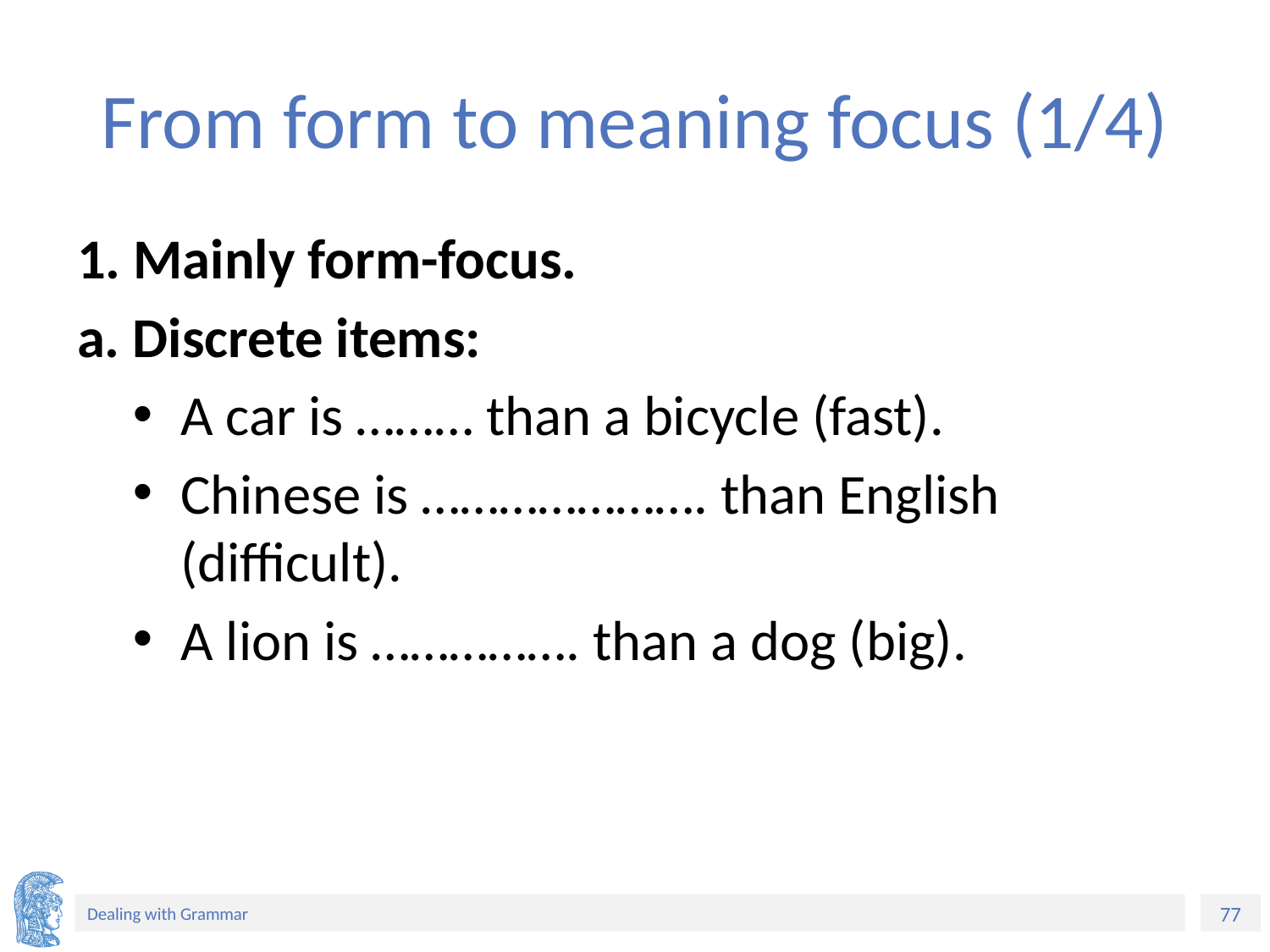

# From form to meaning focus (1/4)
1. Mainly form-focus.
a. Discrete items:
A car is ……… than a bicycle (fast).
Chinese is …………………. than English (difficult).
A lion is ……………. than a dog (big).